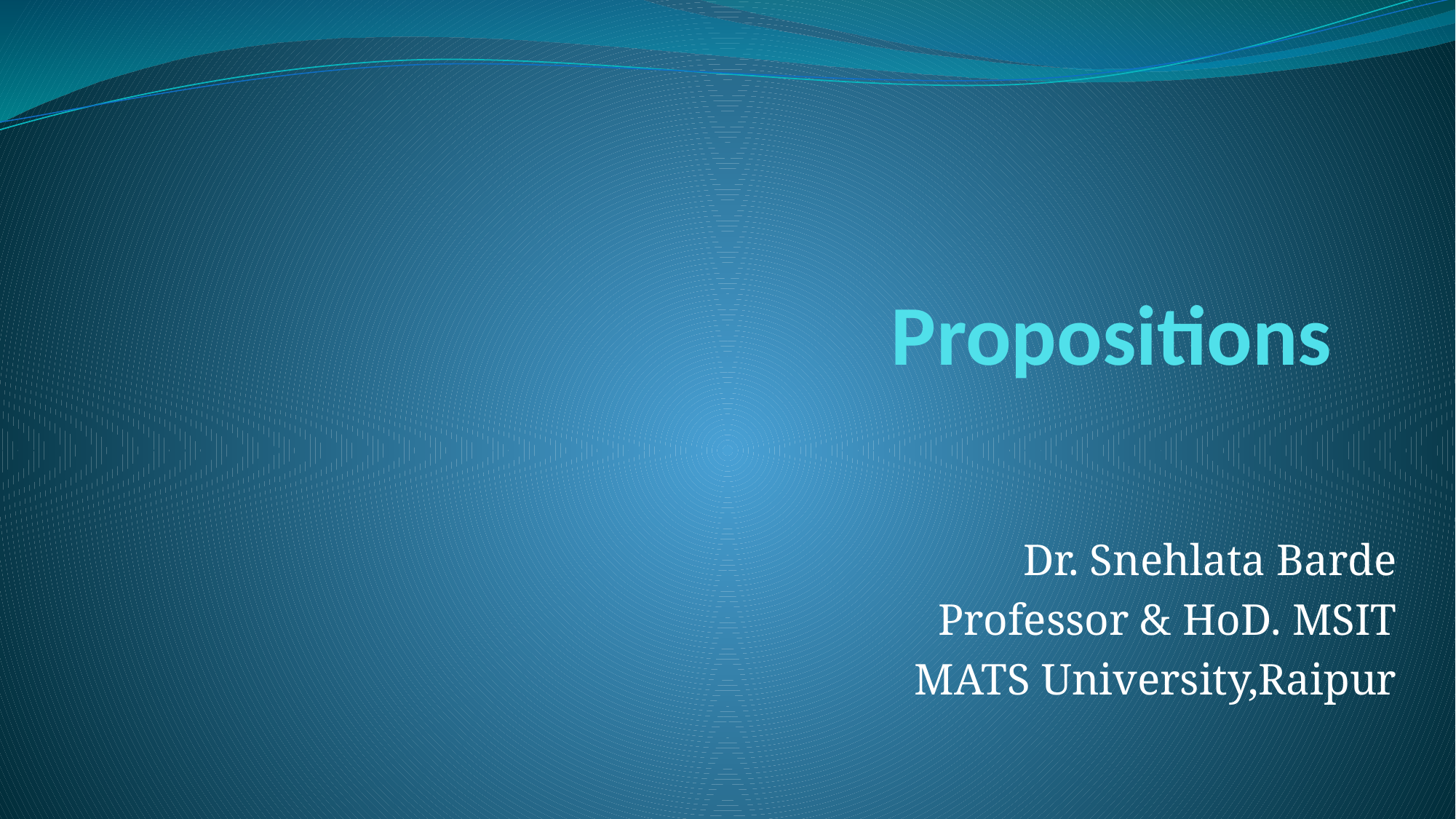

# Propositions
Dr. Snehlata Barde
Professor & HoD. MSIT
MATS University,Raipur